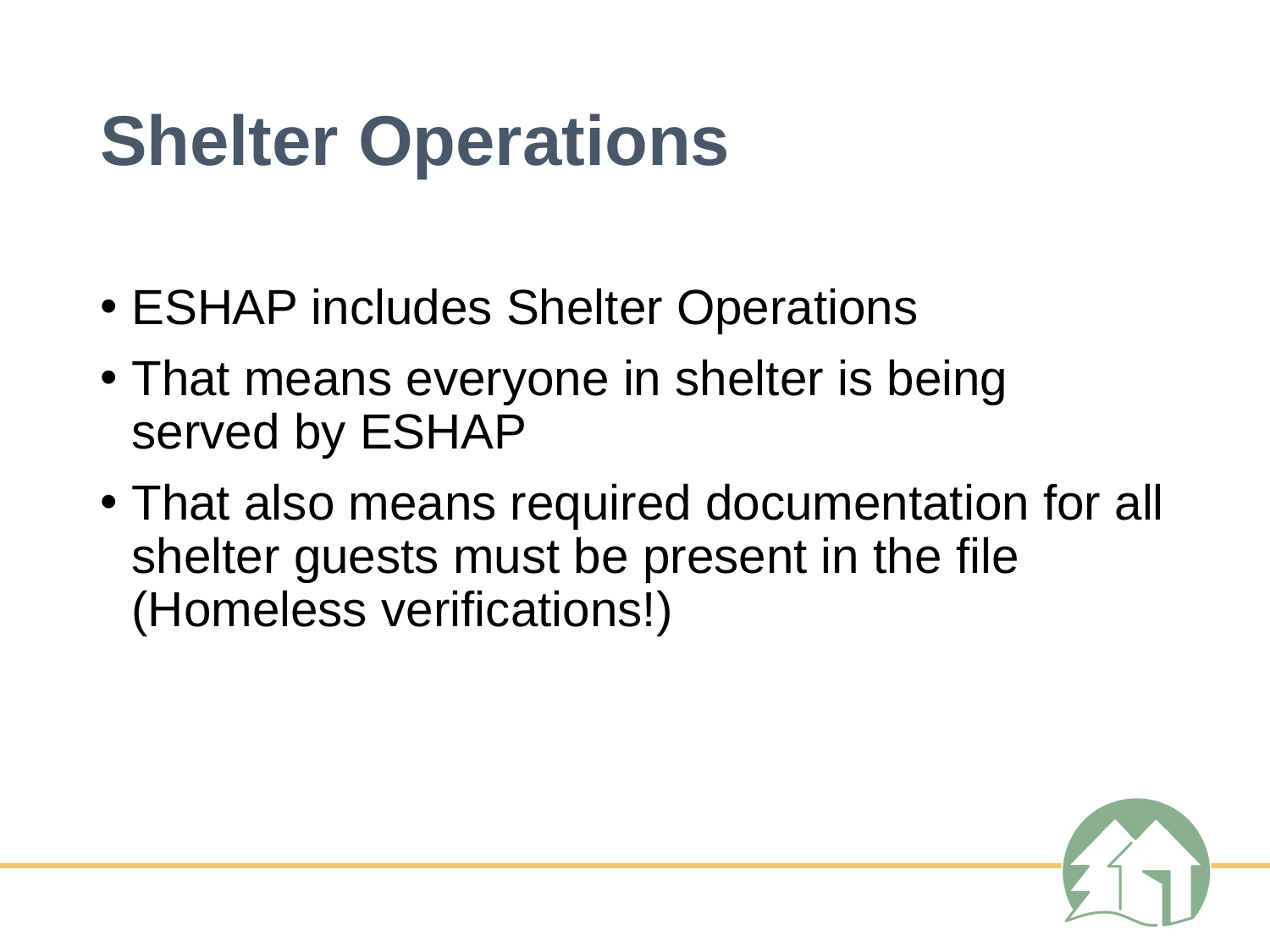

# Shelter Operations
ESHAP includes Shelter Operations
That means everyone in shelter is being served by ESHAP
That also means required documentation for all shelter guests must be present in the file (Homeless verifications!)